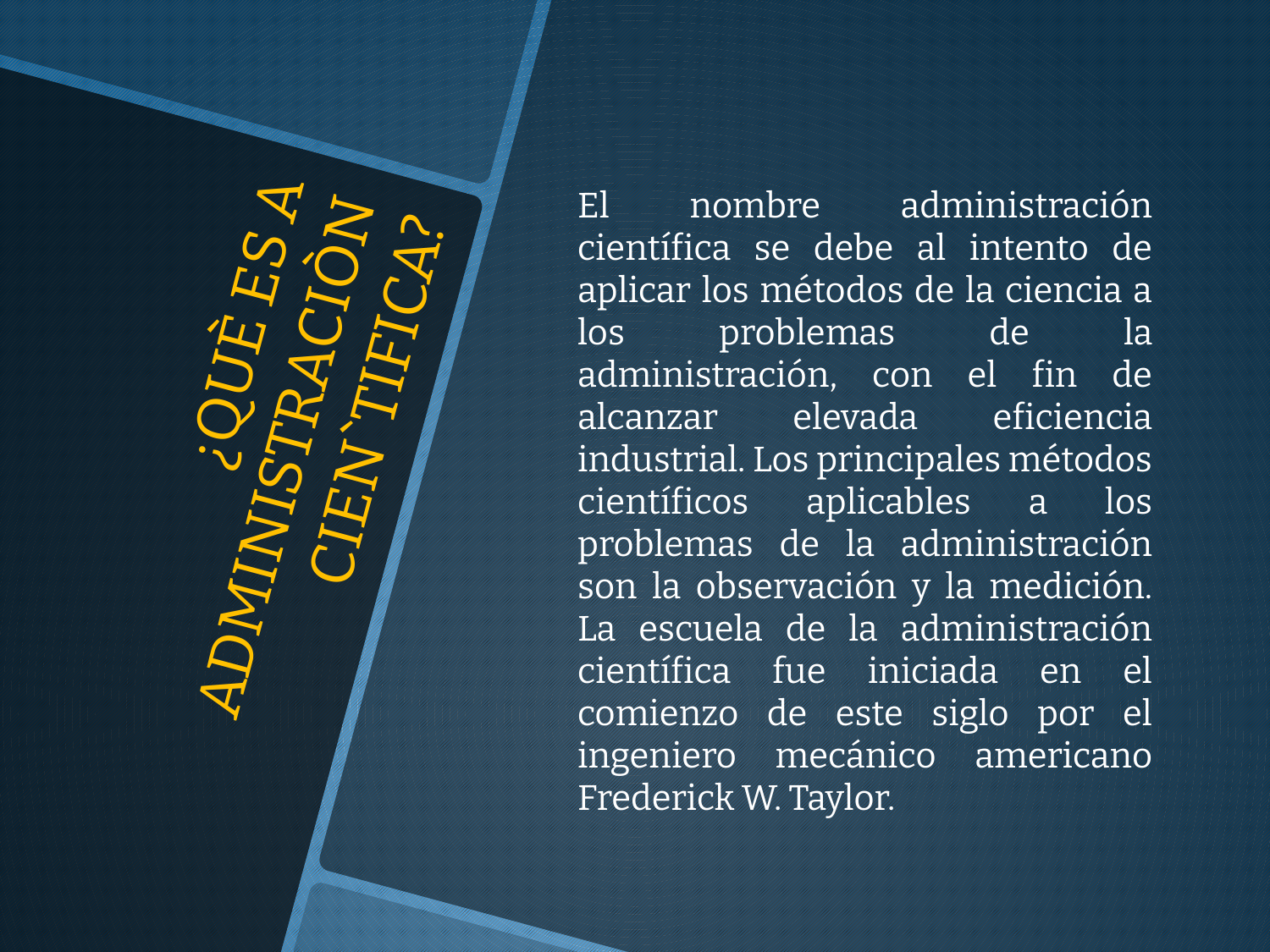

El nombre administración científica se debe al intento de aplicar los métodos de la ciencia a los problemas de la administración, con el fin de alcanzar elevada eficiencia industrial. Los principales métodos científicos aplicables a los problemas de la administración son la observación y la medición. La escuela de la administración científica fue iniciada en el comienzo de este siglo por el ingeniero mecánico americano Frederick W. Taylor.
# ¿QUÈ ES A ADMINISTRACIÒN CIEN`TIFICA?